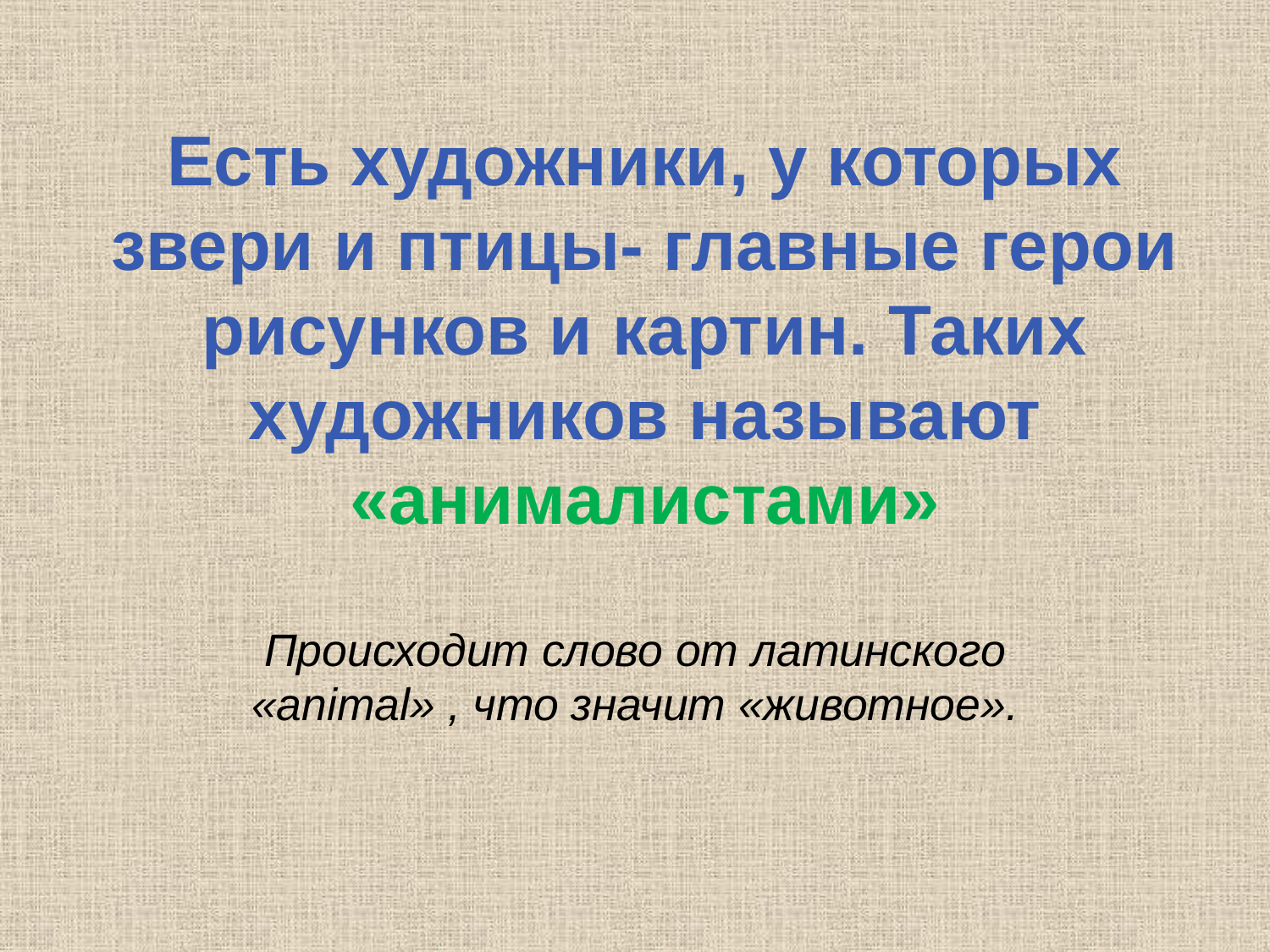

Есть художники, у которых звери и птицы- главные герои рисунков и картин. Таких художников называют «анималистами»

#

Происходит слово от латинского «animal» , что значит «животное».